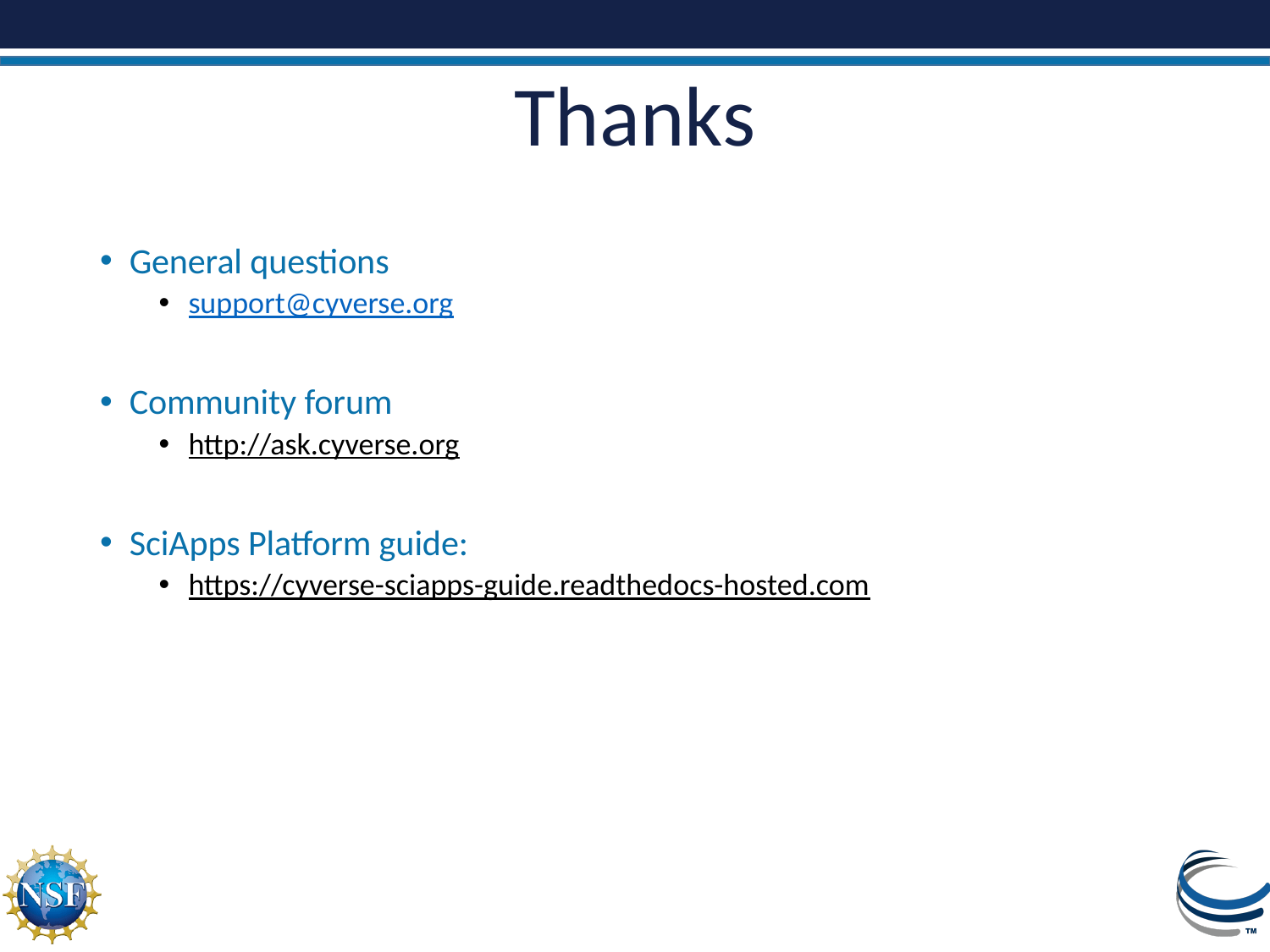

# Thanks
General questions
support@cyverse.org

Community forum
http://ask.cyverse.org

SciApps Platform guide:
https://cyverse-sciapps-guide.readthedocs-hosted.com